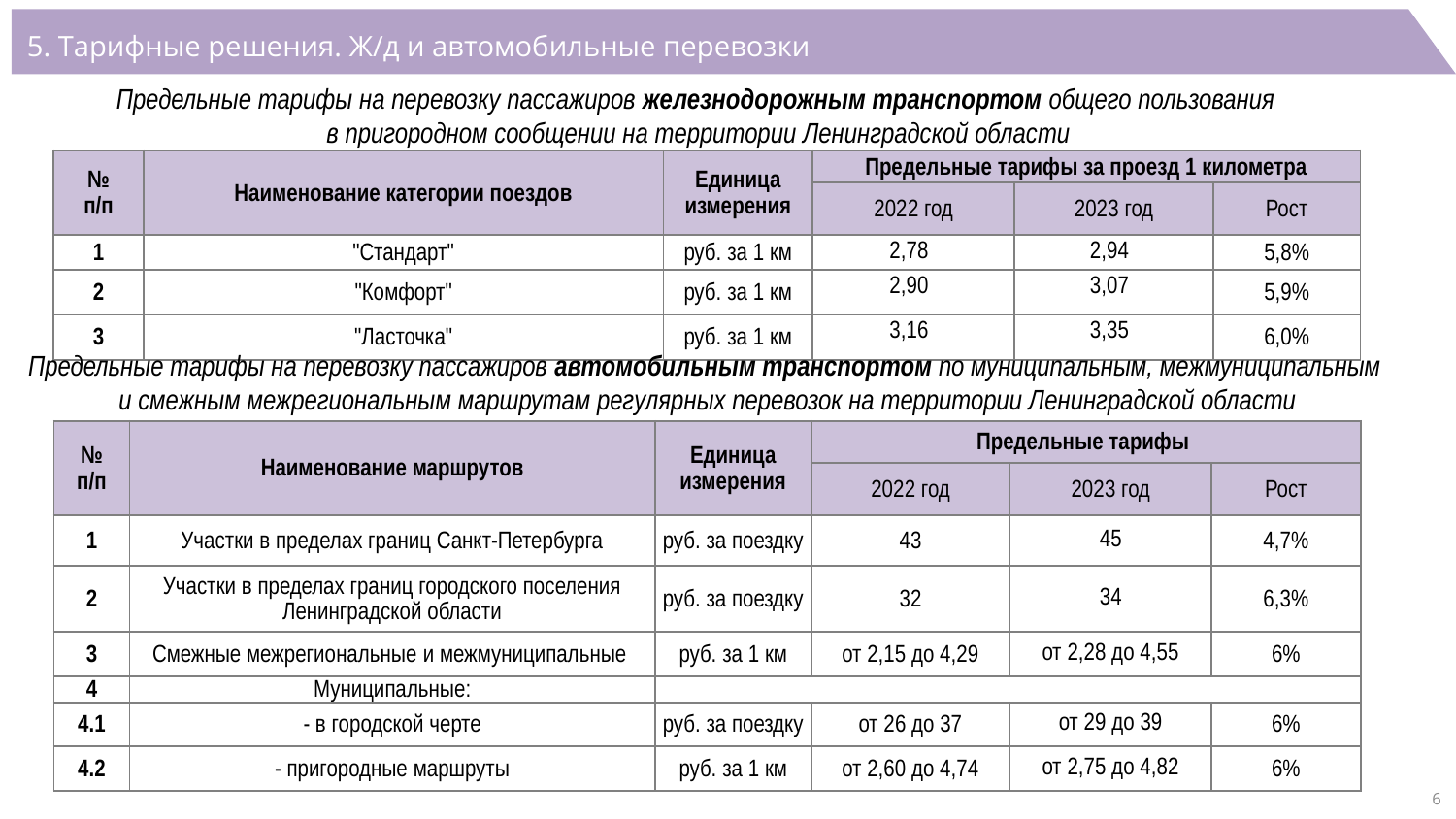

5. Тарифные решения. Ж/д и автомобильные перевозки
Предельные тарифы на перевозку пассажиров железнодорожным транспортом общего пользования
в пригородном сообщении на территории Ленинградской области
| № п/п | Наименование категории поездов | Единица измерения | Предельные тарифы за проезд 1 километра |  |  |
| --- | --- | --- | --- | --- | --- |
|  |  |  | 2022 год | 2023 год | Рост |
| 1 | "Стандарт" | руб. за 1 км | 2,78 | 2,94 | 5,8% |
| 2 | "Комфорт" | руб. за 1 км | 2,90 | 3,07 | 5,9% |
| 3 | "Ласточка" | руб. за 1 км | 3,16 | 3,35 | 6,0% |
Предельные тарифы на перевозку пассажиров автомобильным транспортом по муниципальным, межмуниципальным
и смежным межрегиональным маршрутам регулярных перевозок на территории Ленинградской области
| № п/п | Наименование маршрутов | Единица измерения | Предельные тарифы |  |  |
| --- | --- | --- | --- | --- | --- |
|  |  |  | 2022 год | 2023 год | Рост |
| 1 | Участки в пределах границ Санкт-Петербурга | руб. за поездку | 43 | 45 | 4,7% |
| 2 | Участки в пределах границ городского поселения Ленинградской области | руб. за поездку | 32 | 34 | 6,3% |
| 3 | Смежные межрегиональные и межмуниципальные | руб. за 1 км | от 2,15 до 4,29 | от 2,28 до 4,55 | 6% |
| 4 | Муниципальные: |  |  |  |  |
| 4.1 | - в городской черте | руб. за поездку | от 26 до 37 | от 29 до 39 | 6% |
| 4.2 | - пригородные маршруты | руб. за 1 км | от 2,60 до 4,74 | от 2,75 до 4,82 | 6% |
6